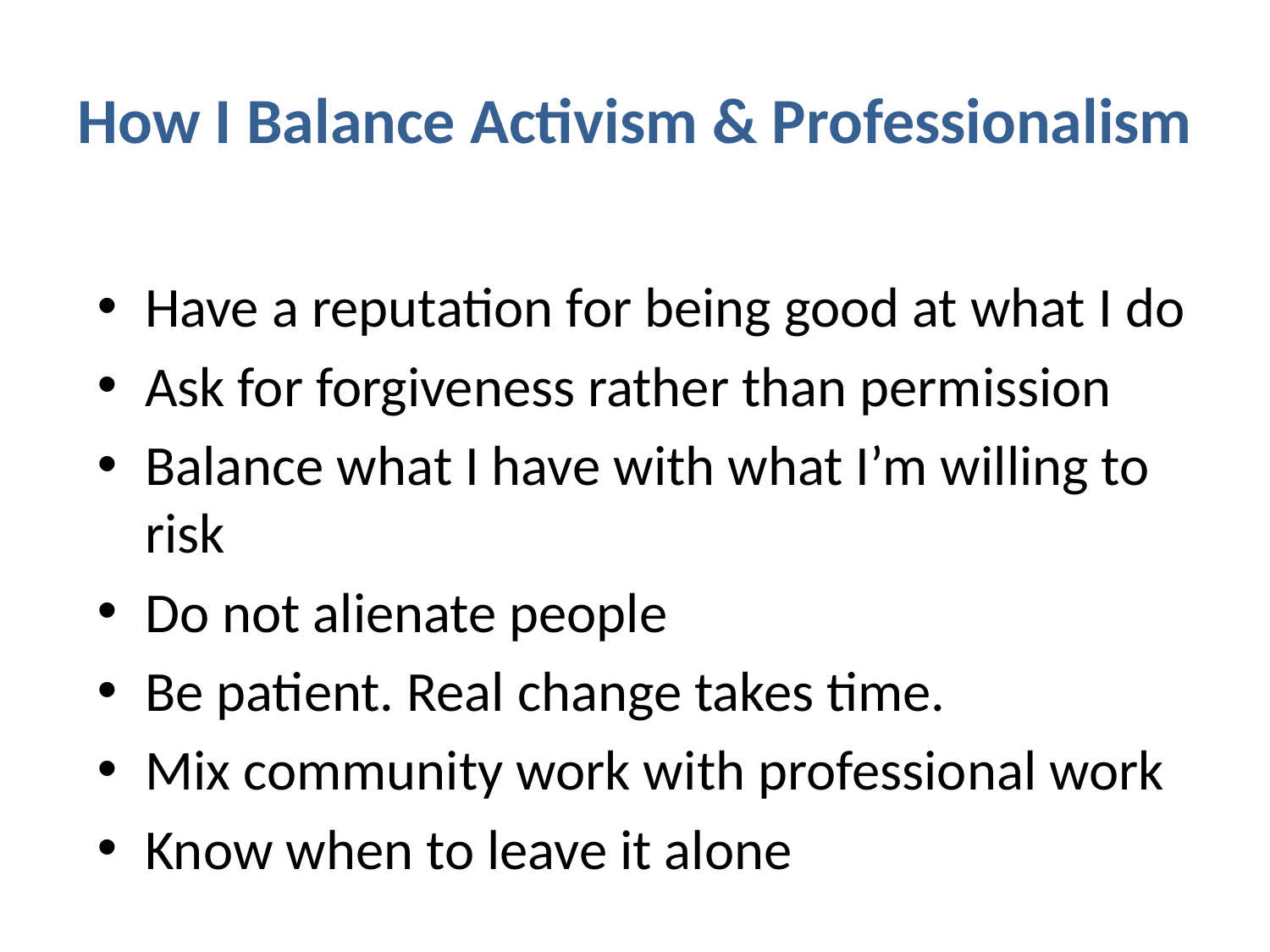

# How I Balance Activism & Professionalism
Have a reputation for being good at what I do
Ask for forgiveness rather than permission
Balance what I have with what I’m willing to risk
Do not alienate people
Be patient. Real change takes time.
Mix community work with professional work
Know when to leave it alone